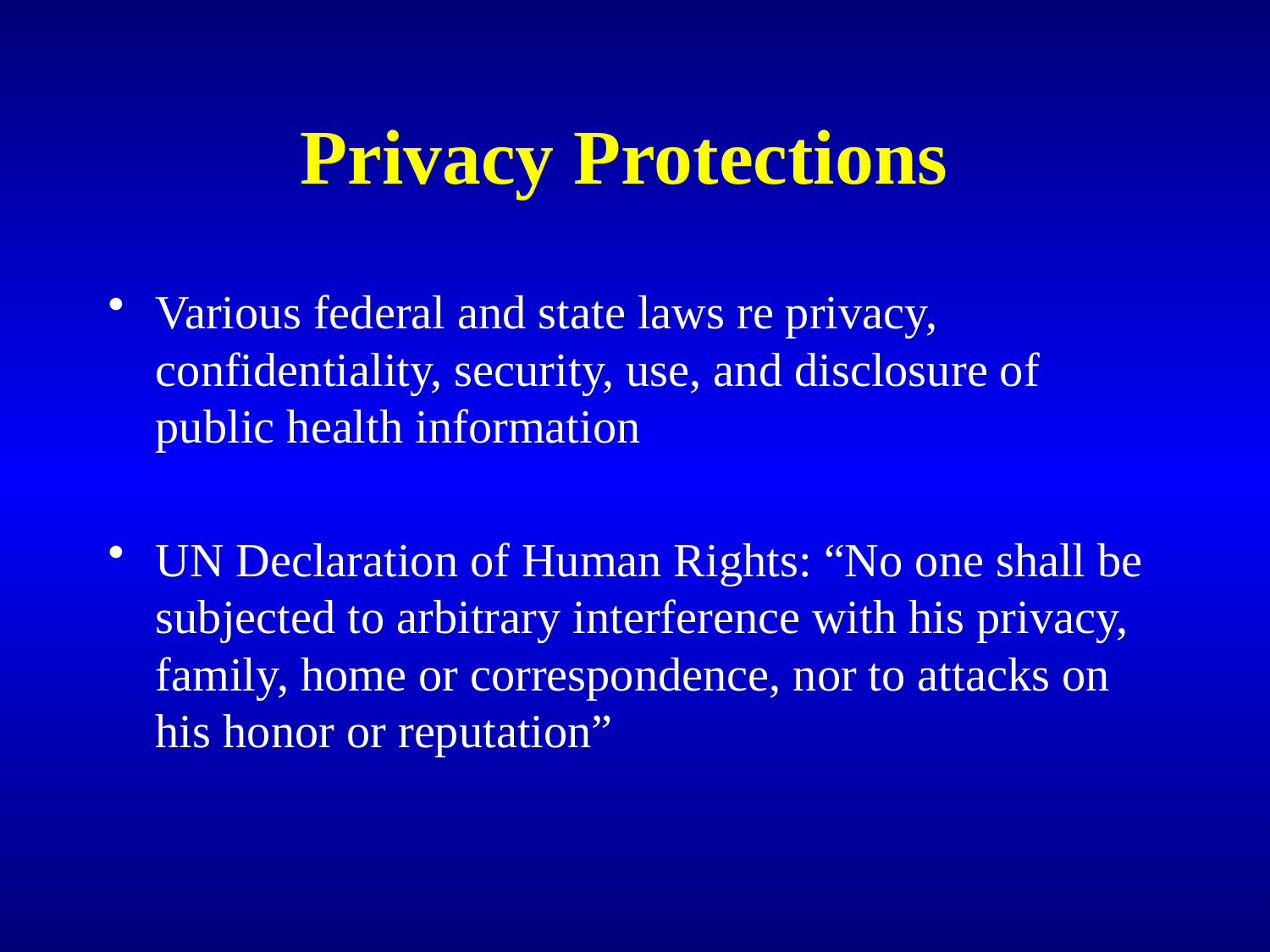

# Privacy Protections
Various federal and state laws re privacy, confidentiality, security, use, and disclosure of public health information

UN Declaration of Human Rights: “No one shall be subjected to arbitrary interference with his privacy, family, home or correspondence, nor to attacks on his honor or reputation”